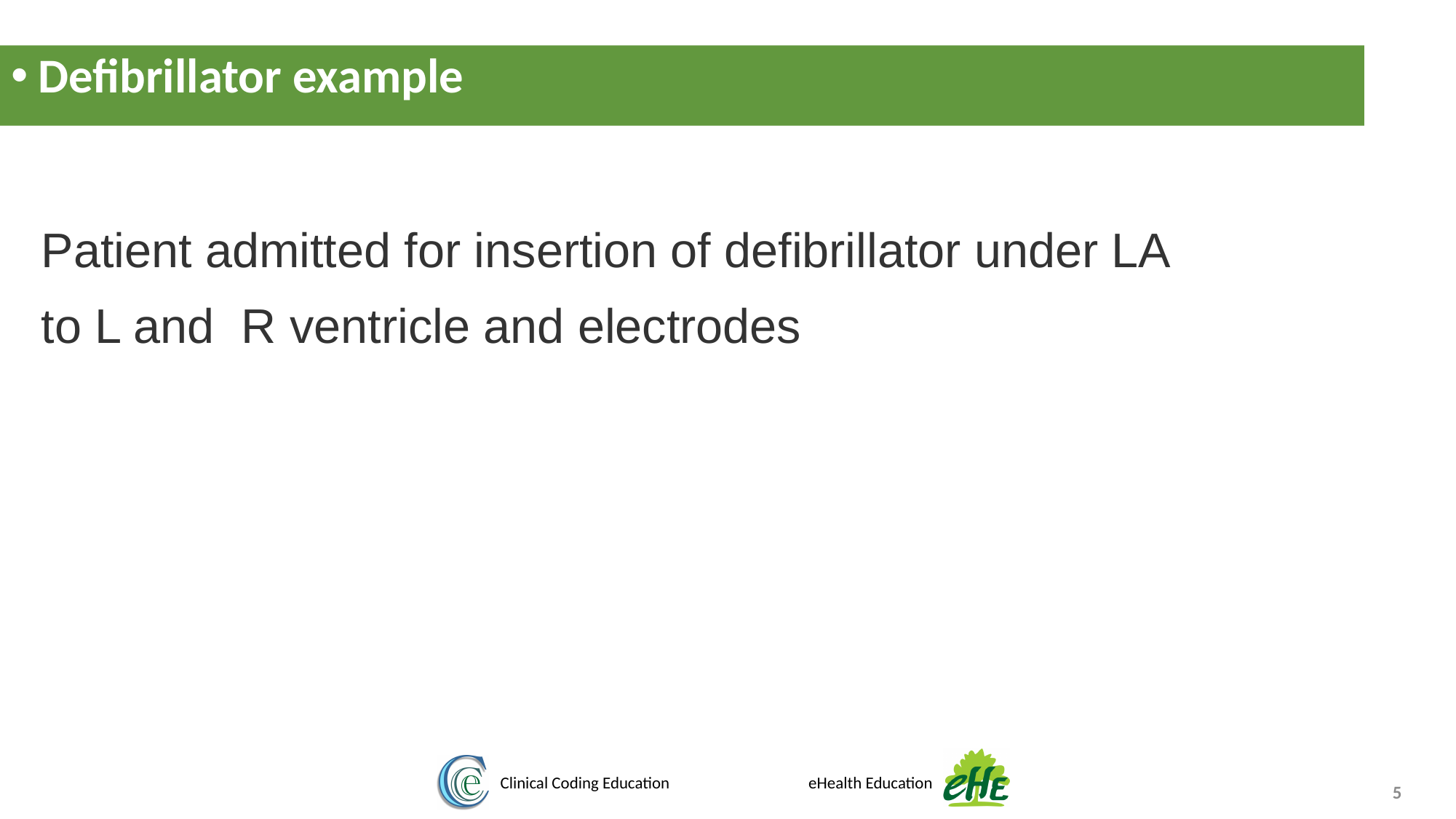

Defibrillator example

Patient admitted for insertion of defibrillator under LA

to L and  R ventricle and electrodes

5